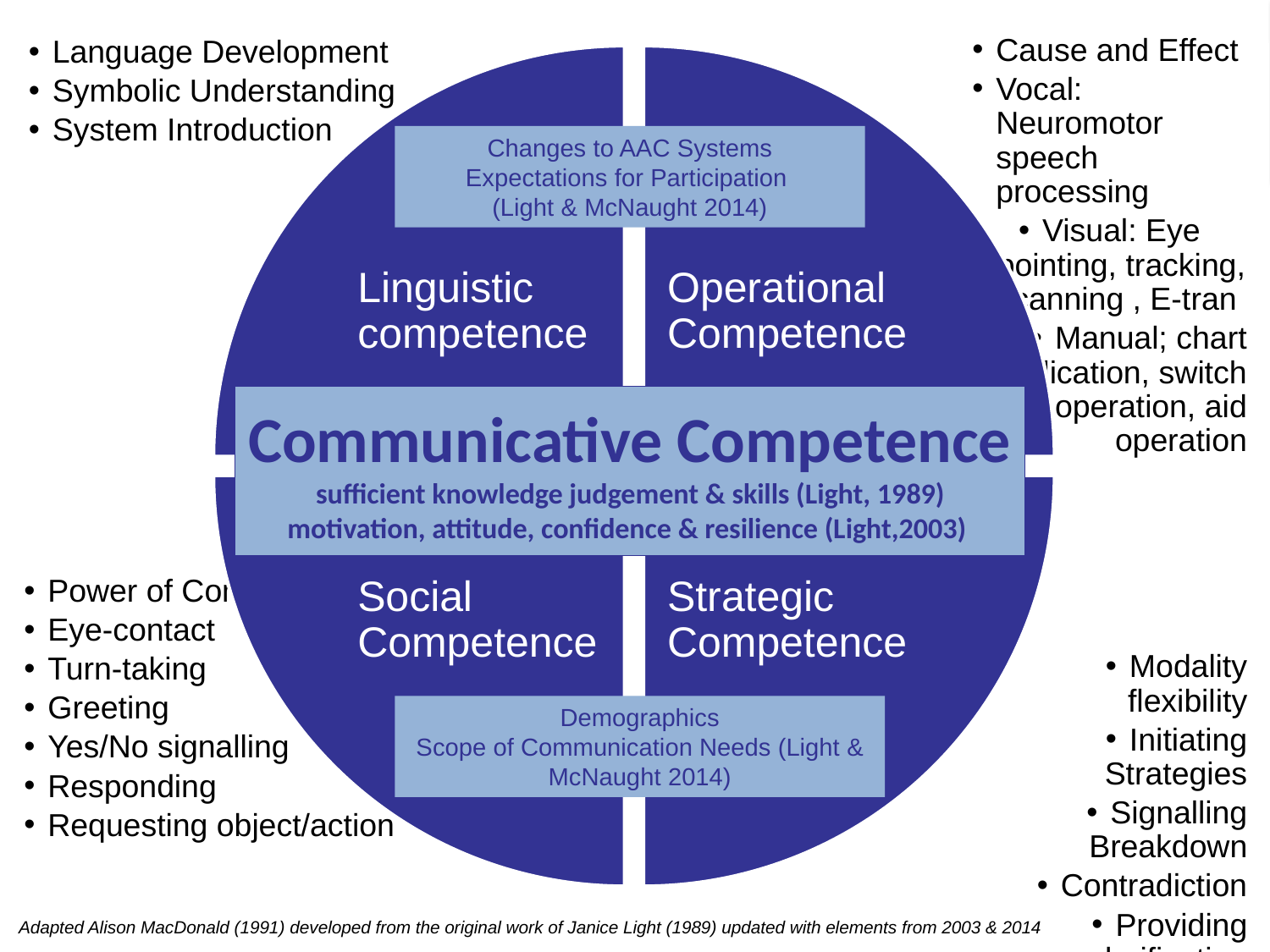

Modality flexibility
Initiating Strategies
Signalling Breakdown
Contradiction
Providing clarification
Power of Communication
Eye-contact
Turn-taking
Greeting
Yes/No signalling
Responding
Requesting object/action
Cause and Effect
Vocal: Neuromotor speech processing
Visual: Eye pointing, tracking, scanning , E-tran
Manual; chart indication, switch operation, aid operation
Language Development
Symbolic Understanding
System Introduction
Linguistic competence
Operational Competence
Strategic Competence
Social Competence
Changes to AAC Systems
Expectations for Participation
(Light & McNaught 2014)
# Communicative Competence sufficient knowledge judgement & skills (Light, 1989) motivation, attitude, confidence & resilience (Light,2003)
Demographics
Scope of Communication Needs (Light & McNaught 2014)
Adapted Alison MacDonald (1991) developed from the original work of Janice Light (1989) updated with elements from 2003 & 2014